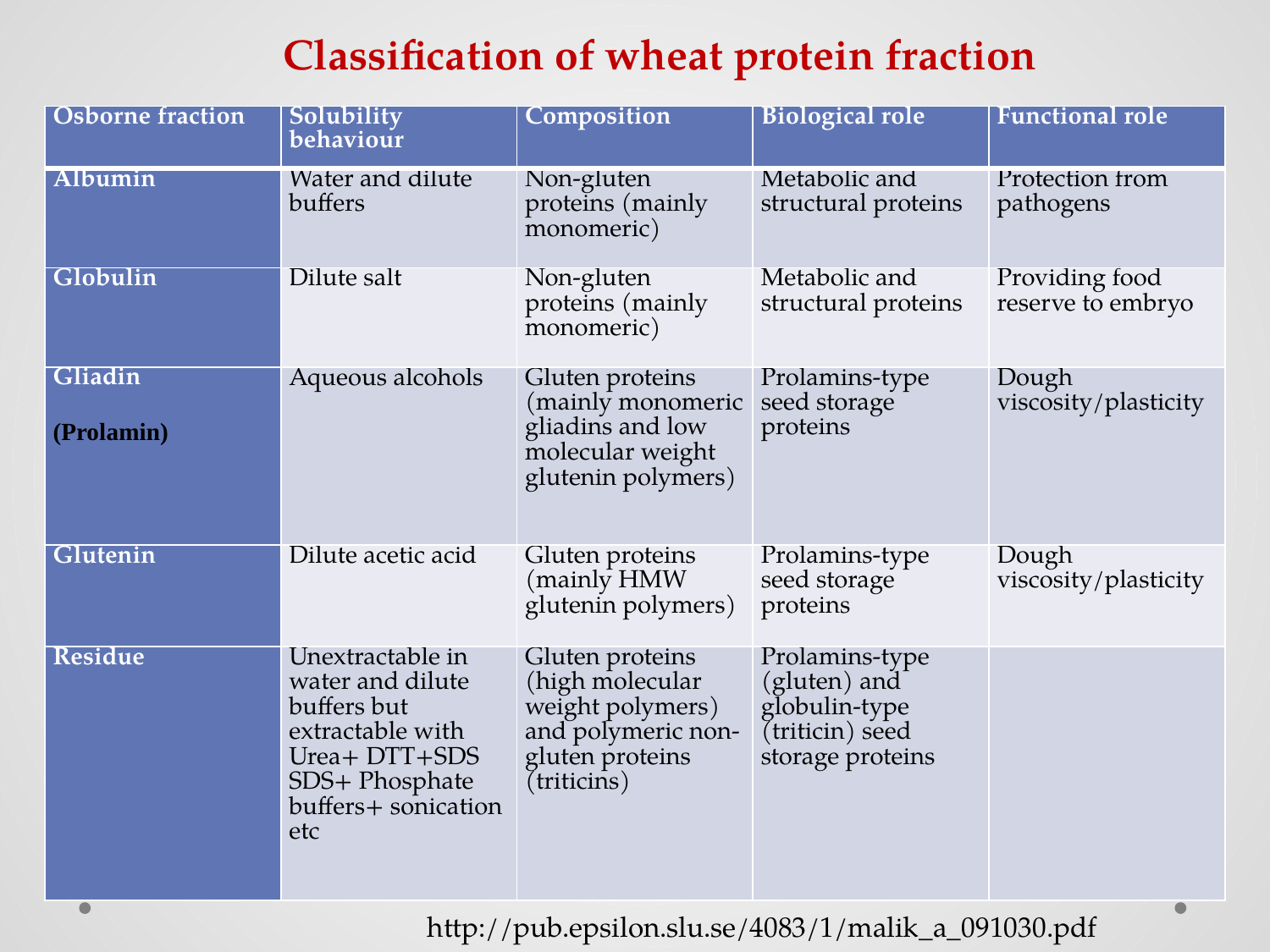

Classification of wheat protein fraction
| Osborne fraction | Solubility behaviour | Composition | Biological role | Functional role |
| --- | --- | --- | --- | --- |
| Albumin | Water and dilute buffers | Non-gluten proteins (mainly monomeric) | Metabolic and structural proteins | Protection from pathogens |
| Globulin | Dilute salt | Non-gluten proteins (mainly monomeric) | Metabolic and structural proteins | Providing food reserve to embryo |
| Gliadin (Prolamin) | Aqueous alcohols | Gluten proteins (mainly monomeric gliadins and low molecular weight glutenin polymers) | Prolamins-type seed storage proteins | Dough viscosity/plasticity |
| Glutenin | Dilute acetic acid | Gluten proteins (mainly HMW glutenin polymers) | Prolamins-type seed storage proteins | Dough viscosity/plasticity |
| Residue | Unextractable in water and dilute buffers but extractable with Urea+ DTT+SDS SDS+ Phosphate buffers+ sonication etc | Gluten proteins (high molecular weight polymers) and polymeric non-gluten proteins (triticins) | Prolamins-type (gluten) and globulin-type (triticin) seed storage proteins |  |
http://pub.epsilon.slu.se/4083/1/malik_a_091030.pdf